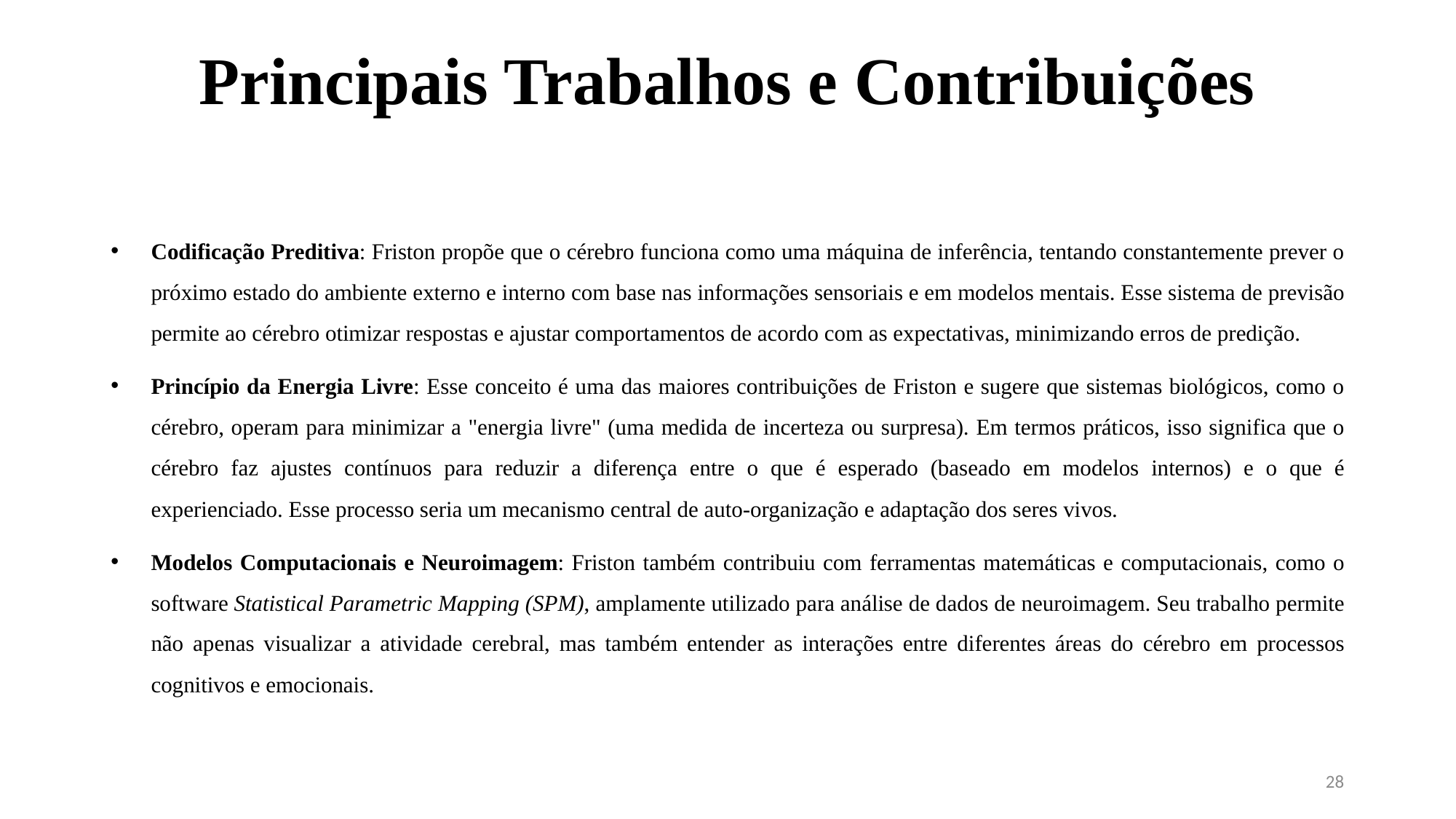

# Principais Trabalhos e Contribuições
Codificação Preditiva: Friston propõe que o cérebro funciona como uma máquina de inferência, tentando constantemente prever o próximo estado do ambiente externo e interno com base nas informações sensoriais e em modelos mentais. Esse sistema de previsão permite ao cérebro otimizar respostas e ajustar comportamentos de acordo com as expectativas, minimizando erros de predição.
Princípio da Energia Livre: Esse conceito é uma das maiores contribuições de Friston e sugere que sistemas biológicos, como o cérebro, operam para minimizar a "energia livre" (uma medida de incerteza ou surpresa). Em termos práticos, isso significa que o cérebro faz ajustes contínuos para reduzir a diferença entre o que é esperado (baseado em modelos internos) e o que é experienciado. Esse processo seria um mecanismo central de auto-organização e adaptação dos seres vivos.
Modelos Computacionais e Neuroimagem: Friston também contribuiu com ferramentas matemáticas e computacionais, como o software Statistical Parametric Mapping (SPM), amplamente utilizado para análise de dados de neuroimagem. Seu trabalho permite não apenas visualizar a atividade cerebral, mas também entender as interações entre diferentes áreas do cérebro em processos cognitivos e emocionais.

28